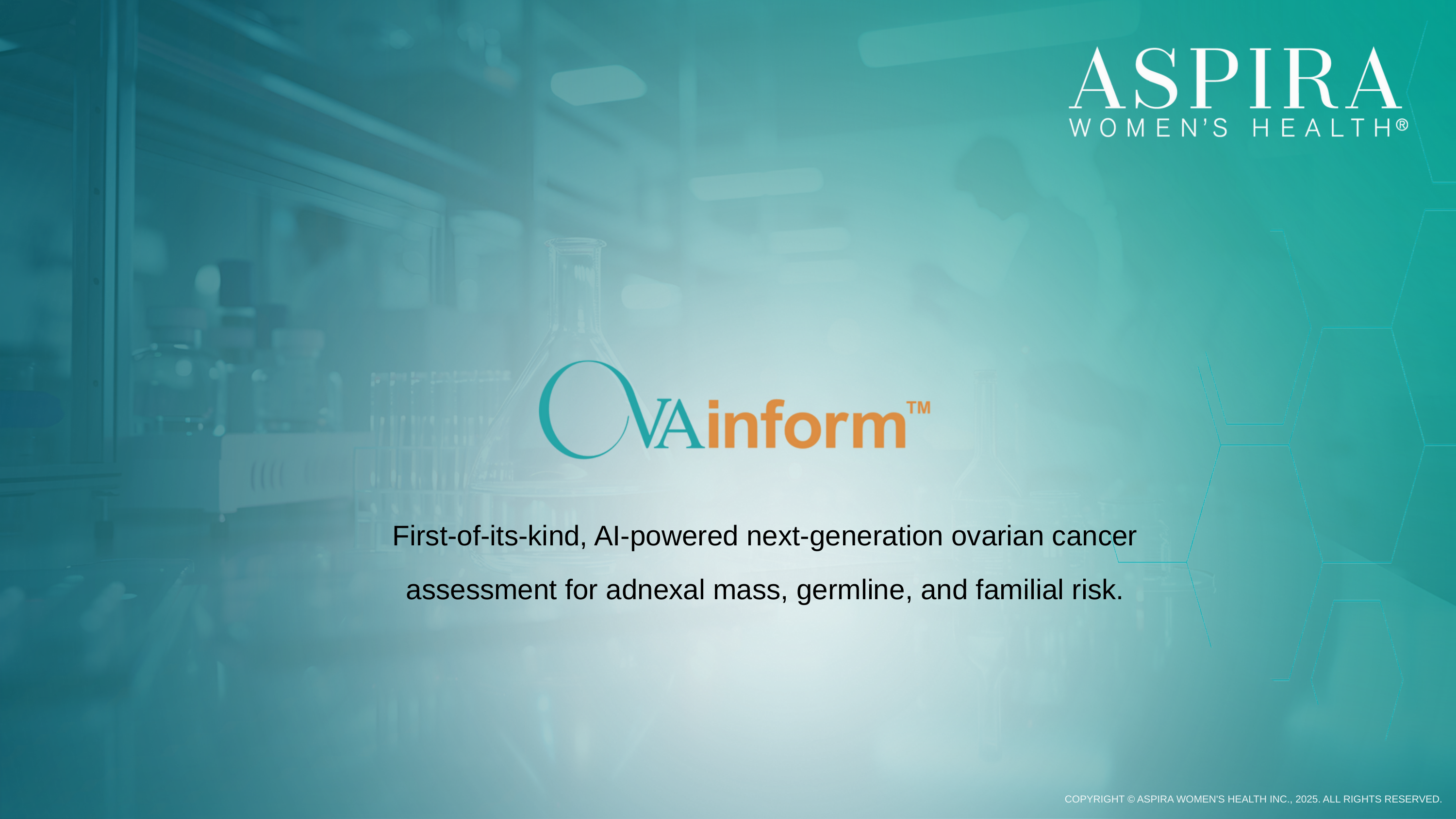

First-of-its-kind, AI-powered next-generation ovarian cancer assessment for adnexal mass, germline, and familial risk.
COPYRIGHT © ASPIRA WOMEN'S HEALTH INC., 2025. ALL RIGHTS RESERVED.